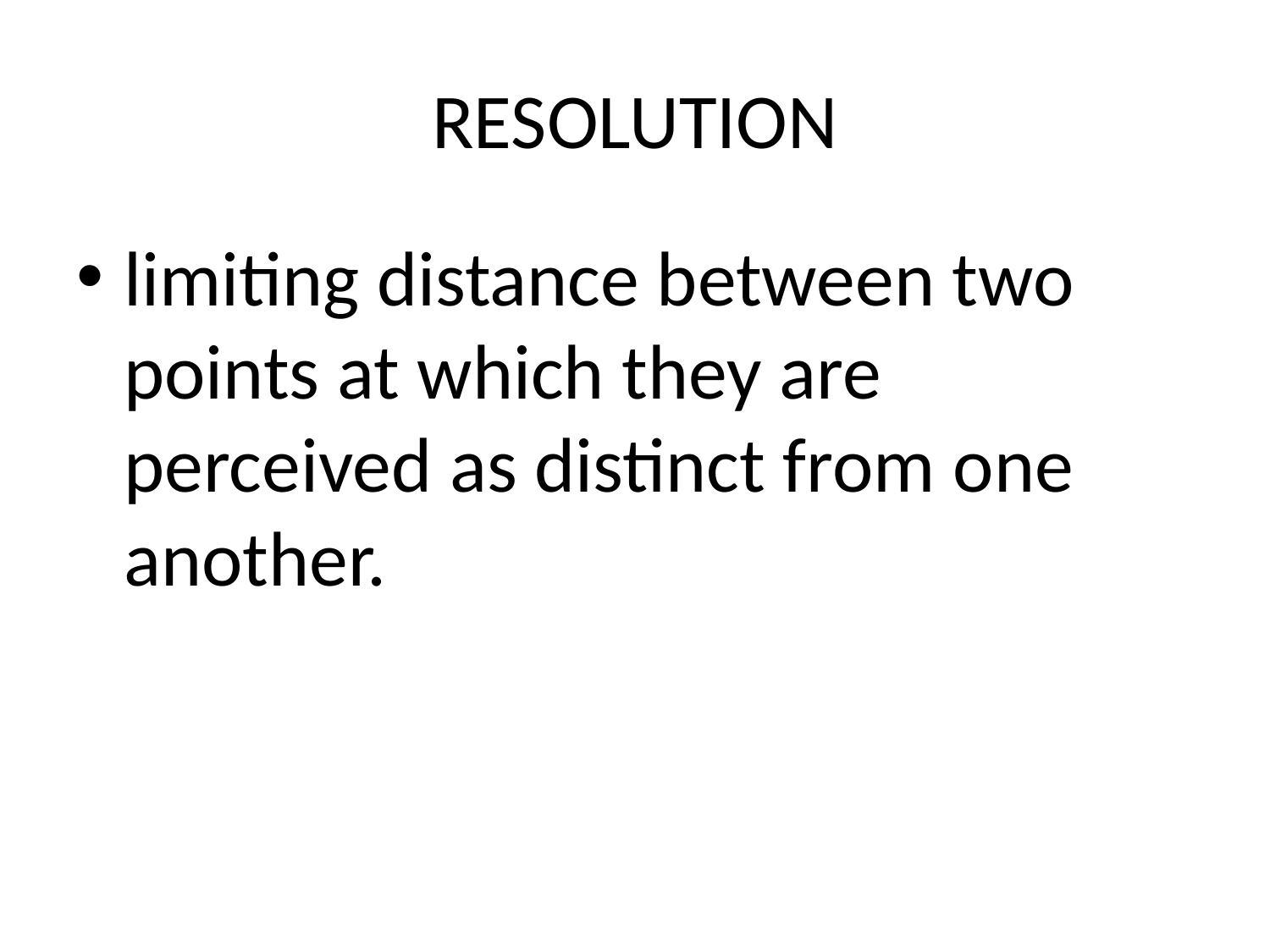

# RESOLUTION
limiting distance between two points at which they are perceived as distinct from one another.